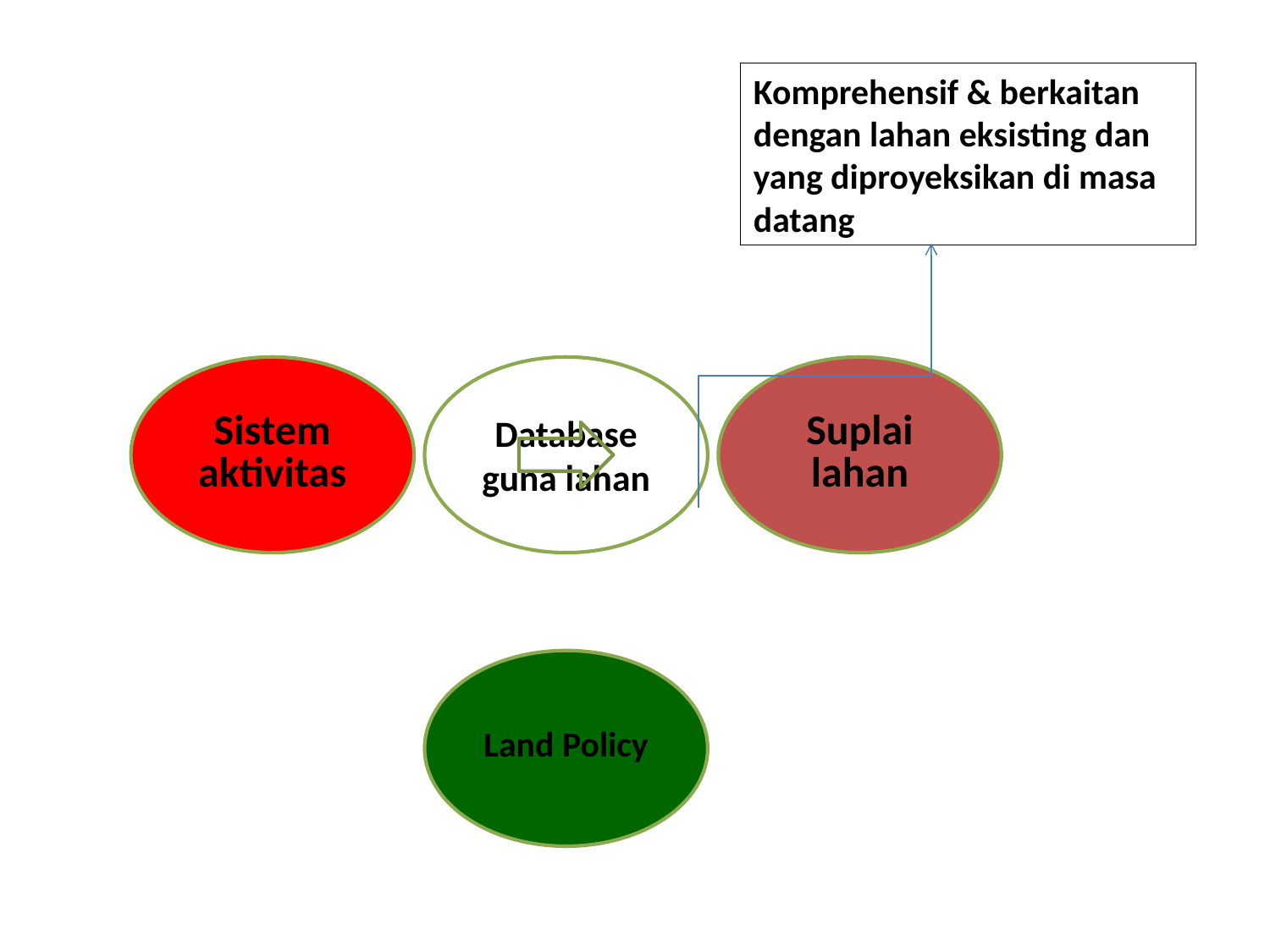

Database guna lahan
Suplai lahan
Land Policy
Sistem aktivitas
Komprehensif & berkaitan dengan lahan eksisting dan yang diproyeksikan di masa datang